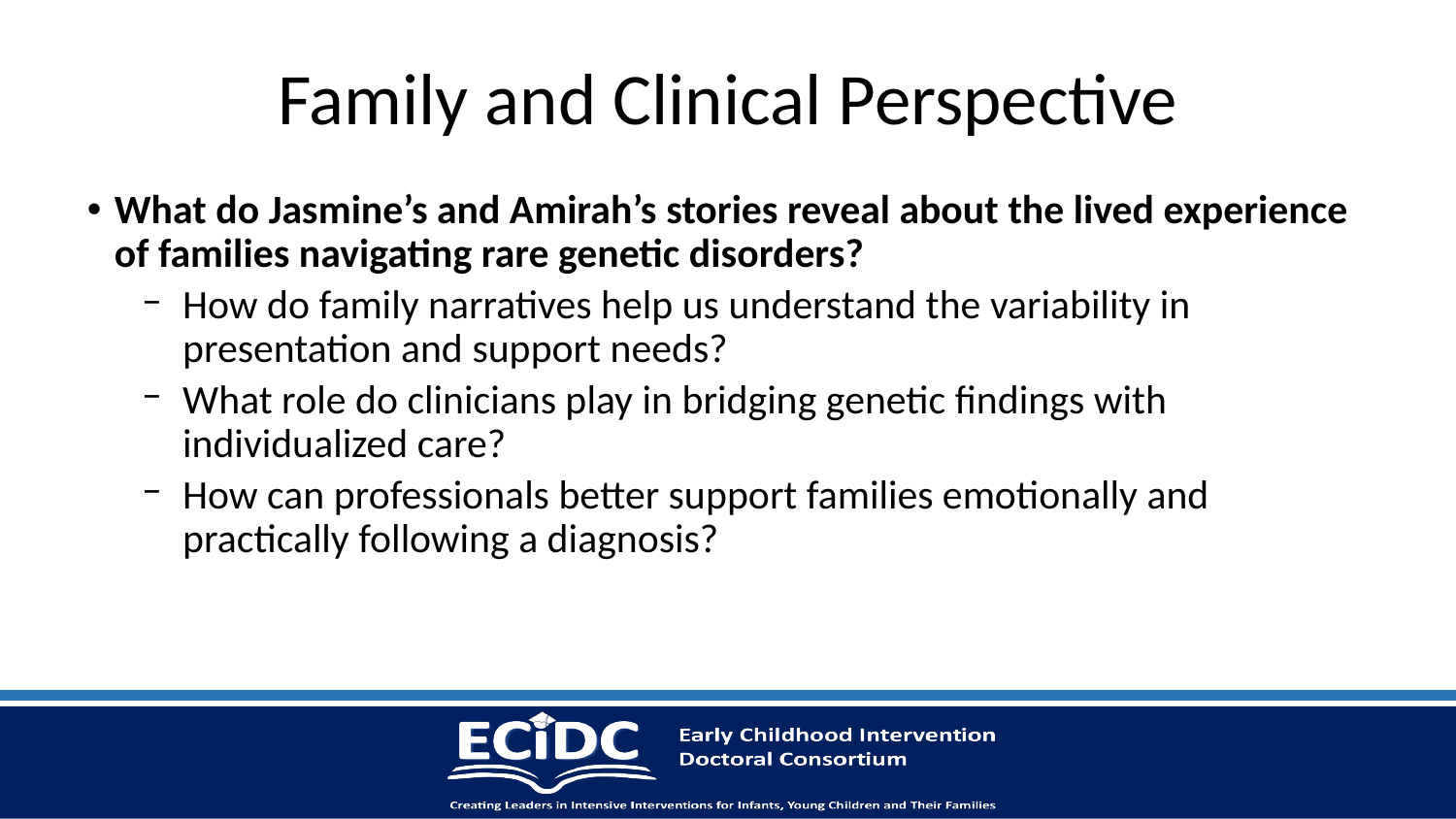

# Family and Clinical Perspective
What do Jasmine’s and Amirah’s stories reveal about the lived experience of families navigating rare genetic disorders?
How do family narratives help us understand the variability in presentation and support needs?
What role do clinicians play in bridging genetic findings with individualized care?
How can professionals better support families emotionally and practically following a diagnosis?